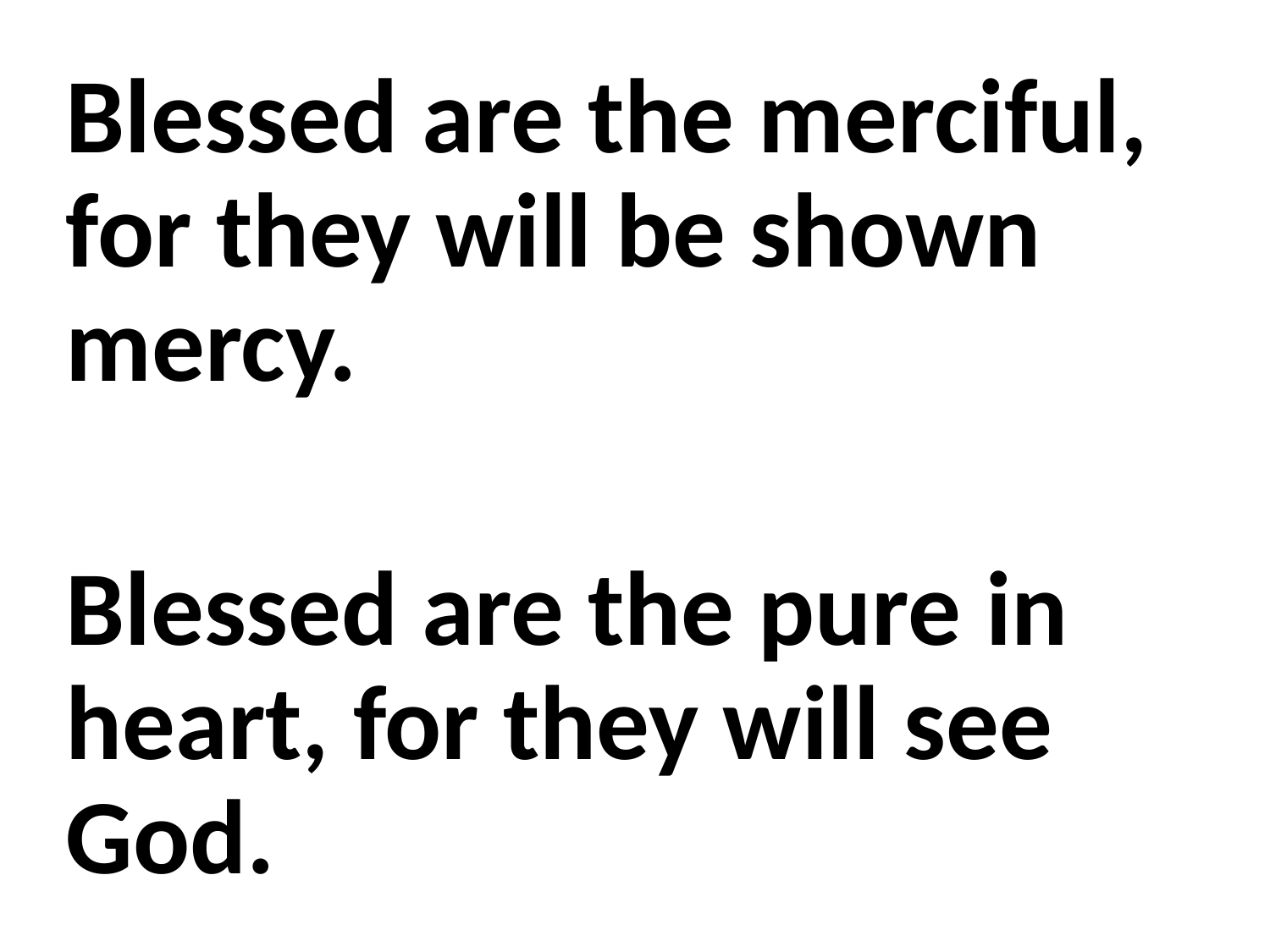

Blessed are the merciful, for they will be shown mercy.

Blessed are the pure in heart, for they will see God.